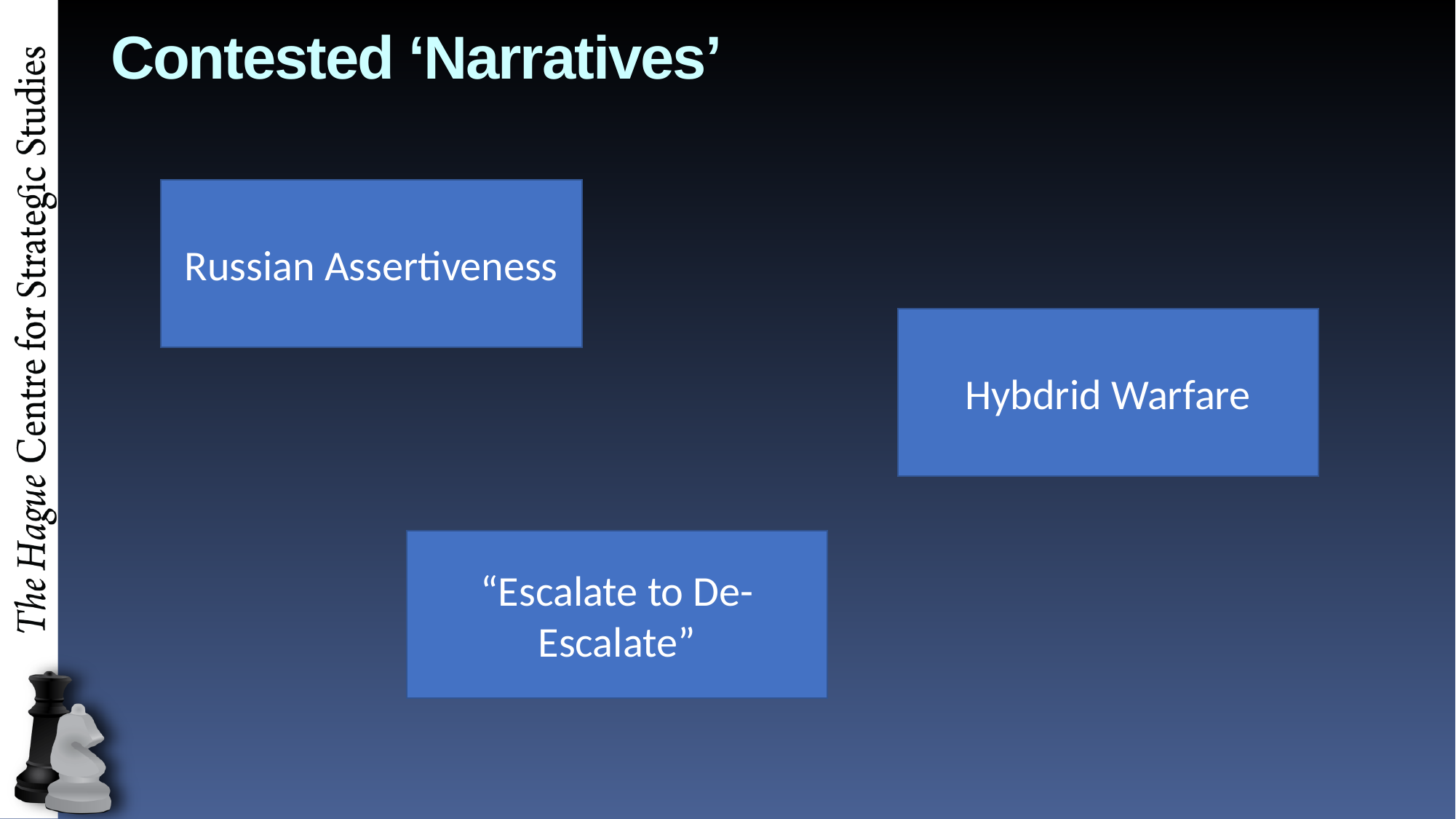

# Contested ‘Narratives’
Russian Assertiveness
Hybdrid Warfare
“Escalate to De-Escalate”